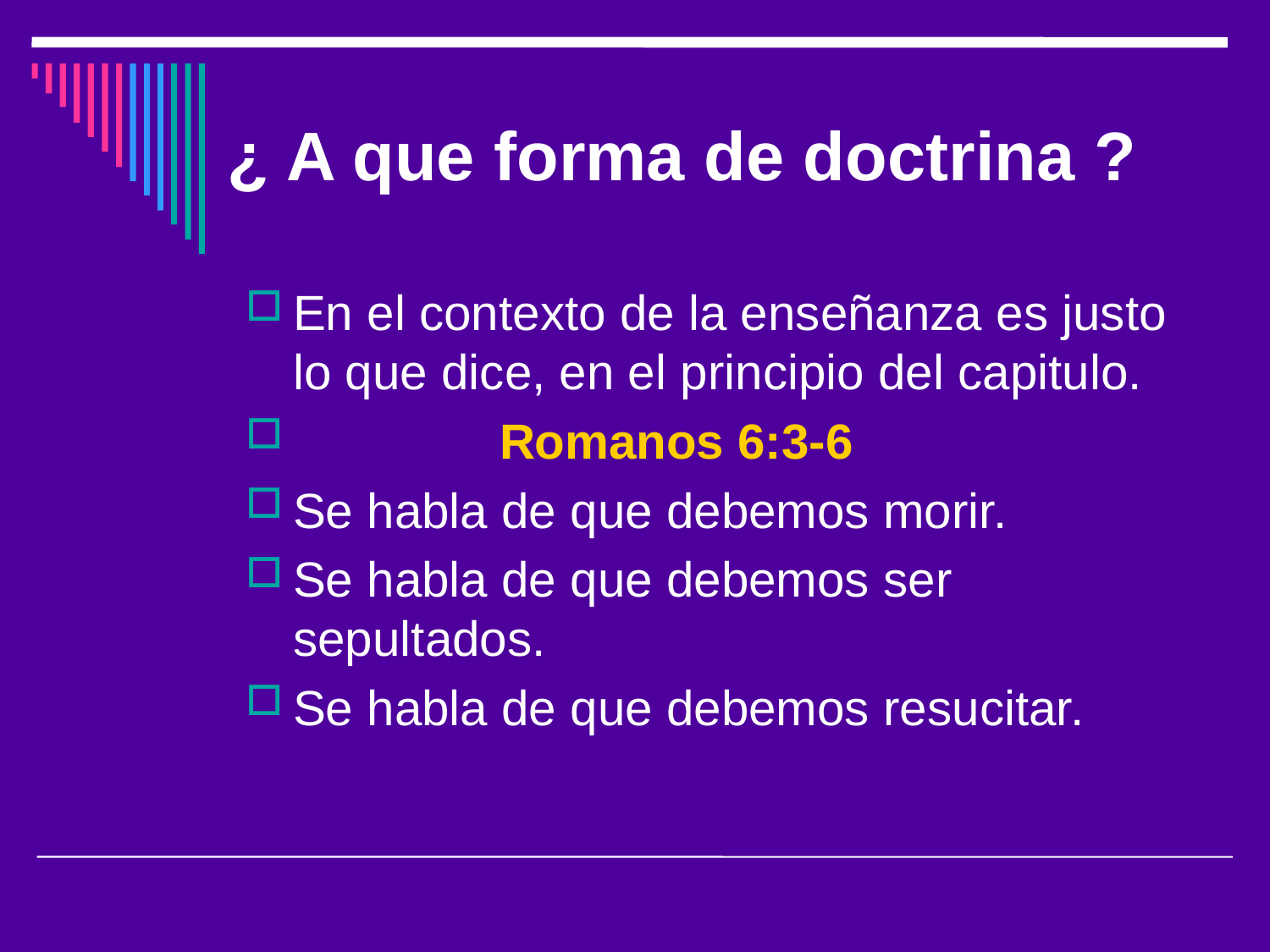

# ¿ A que forma de doctrina ?
En el contexto de la enseñanza es justo lo que dice, en el principio del capitulo.
               Romanos 6:3-6
Se habla de que debemos morir.
Se habla de que debemos ser sepultados.
Se habla de que debemos resucitar.